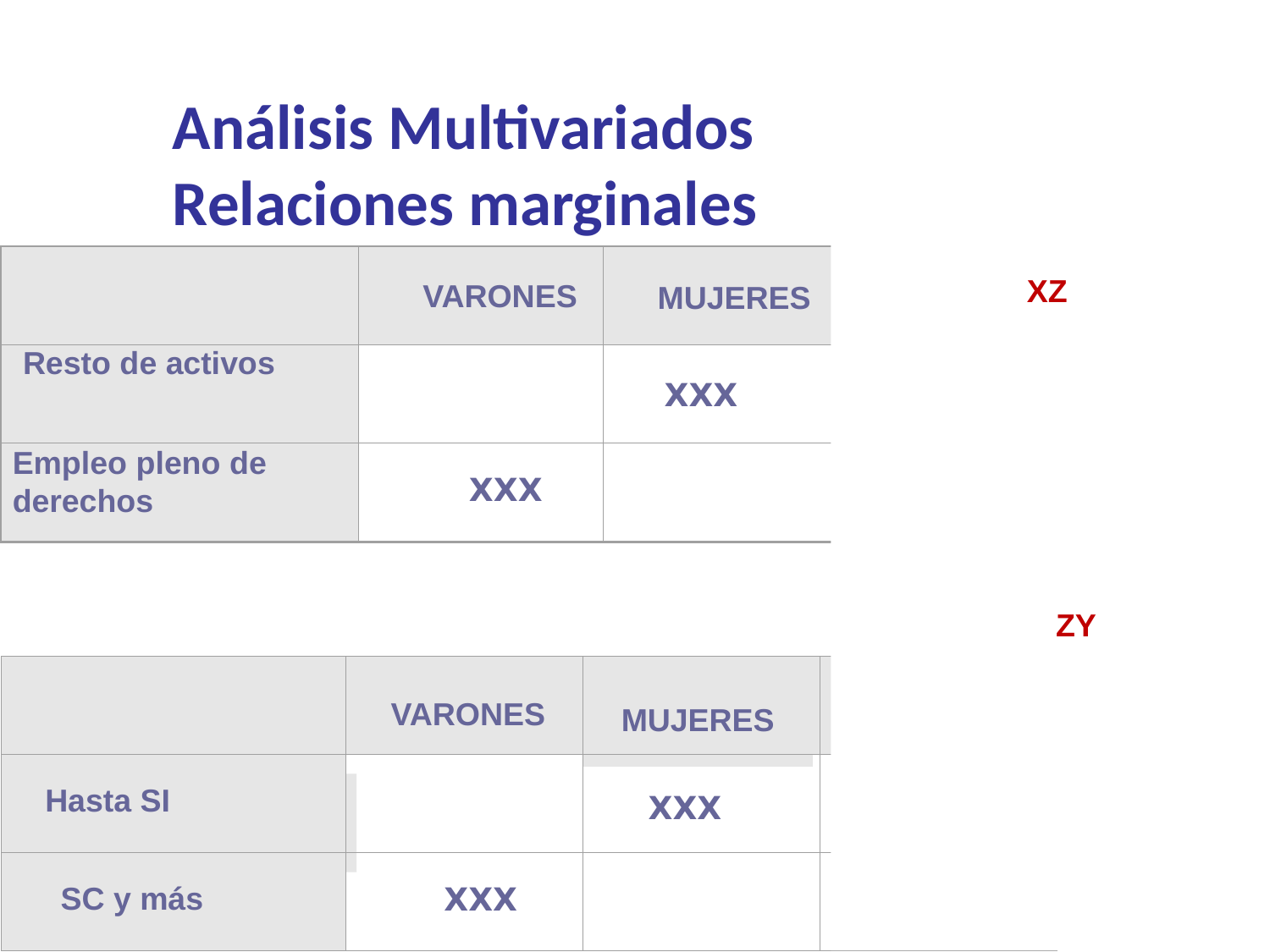

# Análisis Multivariados Relaciones marginales

VARONES

MUJERES

Resto de activos

XZ

XXX
Empleo pleno de derechos
 XXX

 XXX

ZY

VARONES

MUJERES

X3

Hasta SI

XXX
 XXX

SC y más
XXX